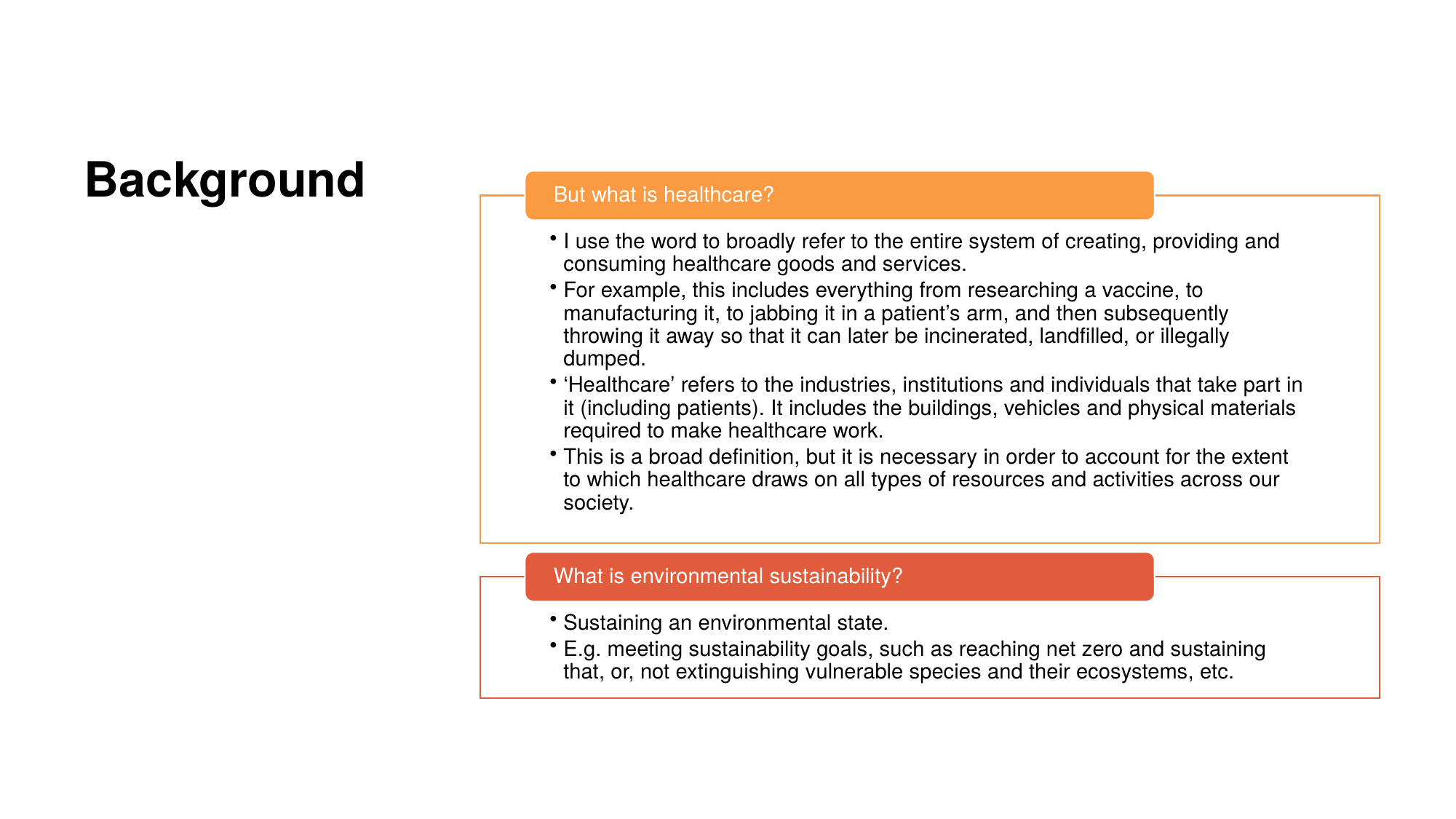

# Background
I use the word to broadly refer to the entire system of creating, providing and consuming healthcare goods and services.
For example, this includes everything from researching a vaccine, to manufacturing it, to jabbing it in a patient’s arm, and then subsequently throwing it away so that it can later be incinerated, landfilled, or illegally dumped.
‘Healthcare’ refers to the industries, institutions and individuals that take part in it (including patients). It includes the buildings, vehicles and physical materials required to make healthcare work.
This is a broad definition, but it is necessary in order to account for the extent to which healthcare draws on all types of resources and activities across our society.
But what is healthcare?
Sustaining an environmental state.
E.g. meeting sustainability goals, such as reaching net zero and sustaining that, or, not extinguishing vulnerable species and their ecosystems, etc.
What is environmental sustainability?